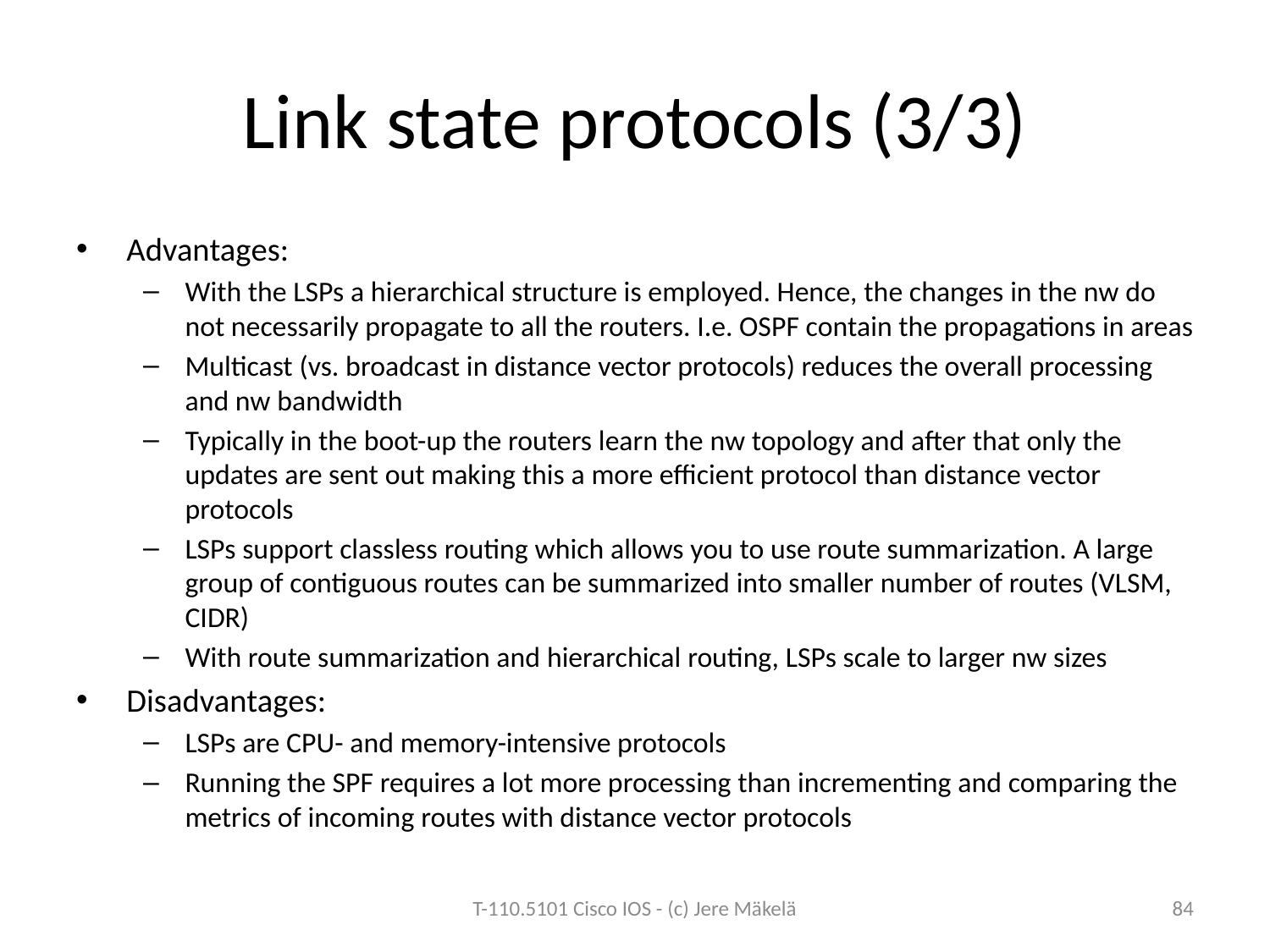

# Link state protocols (3/3)
Advantages:
With the LSPs a hierarchical structure is employed. Hence, the changes in the nw do not necessarily propagate to all the routers. I.e. OSPF contain the propagations in areas
Multicast (vs. broadcast in distance vector protocols) reduces the overall processing and nw bandwidth
Typically in the boot-up the routers learn the nw topology and after that only the updates are sent out making this a more efficient protocol than distance vector protocols
LSPs support classless routing which allows you to use route summarization. A large group of contiguous routes can be summarized into smaller number of routes (VLSM, CIDR)
With route summarization and hierarchical routing, LSPs scale to larger nw sizes
Disadvantages:
LSPs are CPU- and memory-intensive protocols
Running the SPF requires a lot more processing than incrementing and comparing the metrics of incoming routes with distance vector protocols
T-110.5101 Cisco IOS - (c) Jere Mäkelä
84